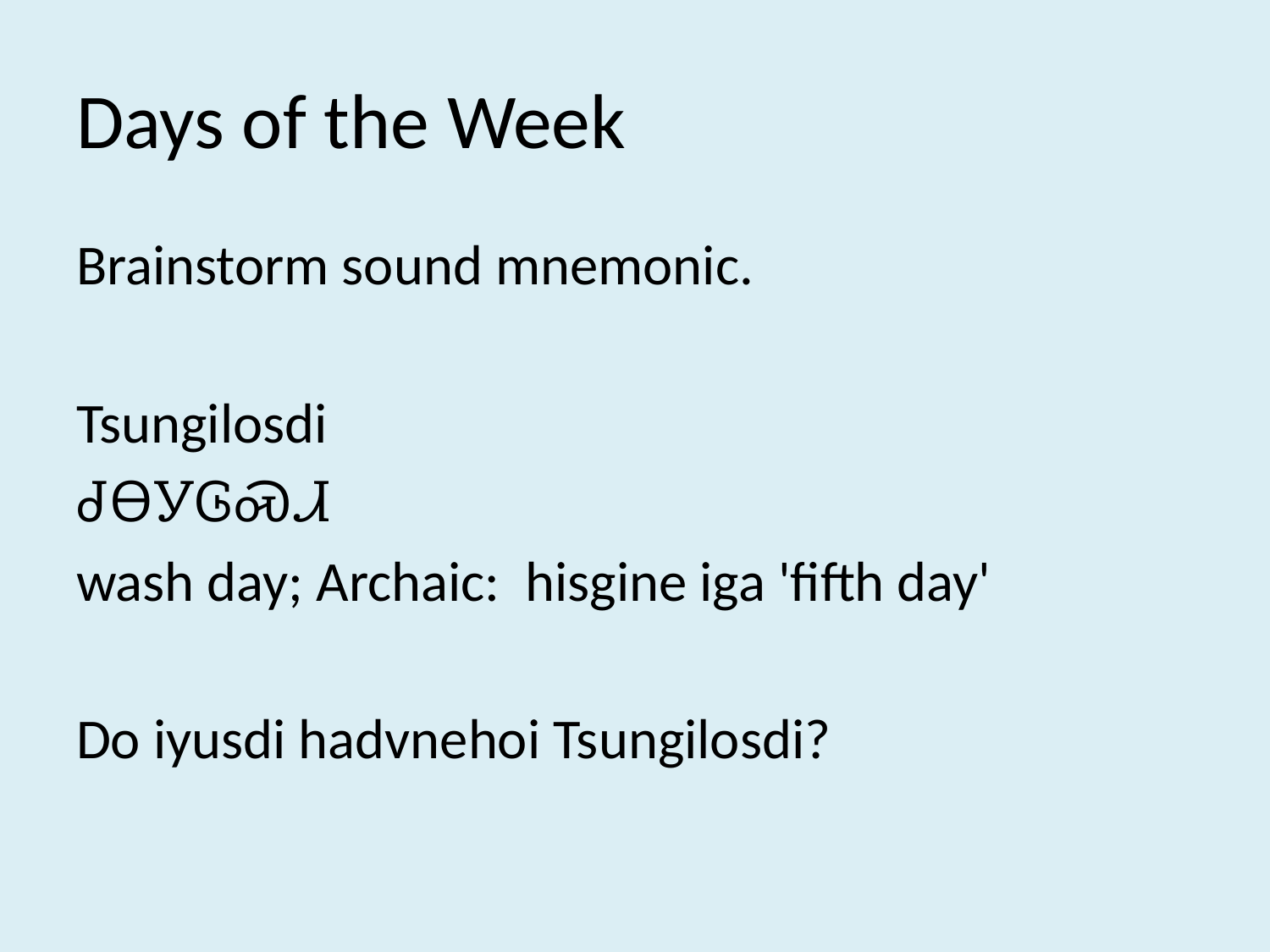

# Days of the Week
Brainstorm sound mnemonic.

Tsungilosdi
ᏧᎾᎩᎶᏍᏗ
wash day; Archaic:  hisgine iga 'fifth day'

Do iyusdi hadvnehoi Tsungilosdi?